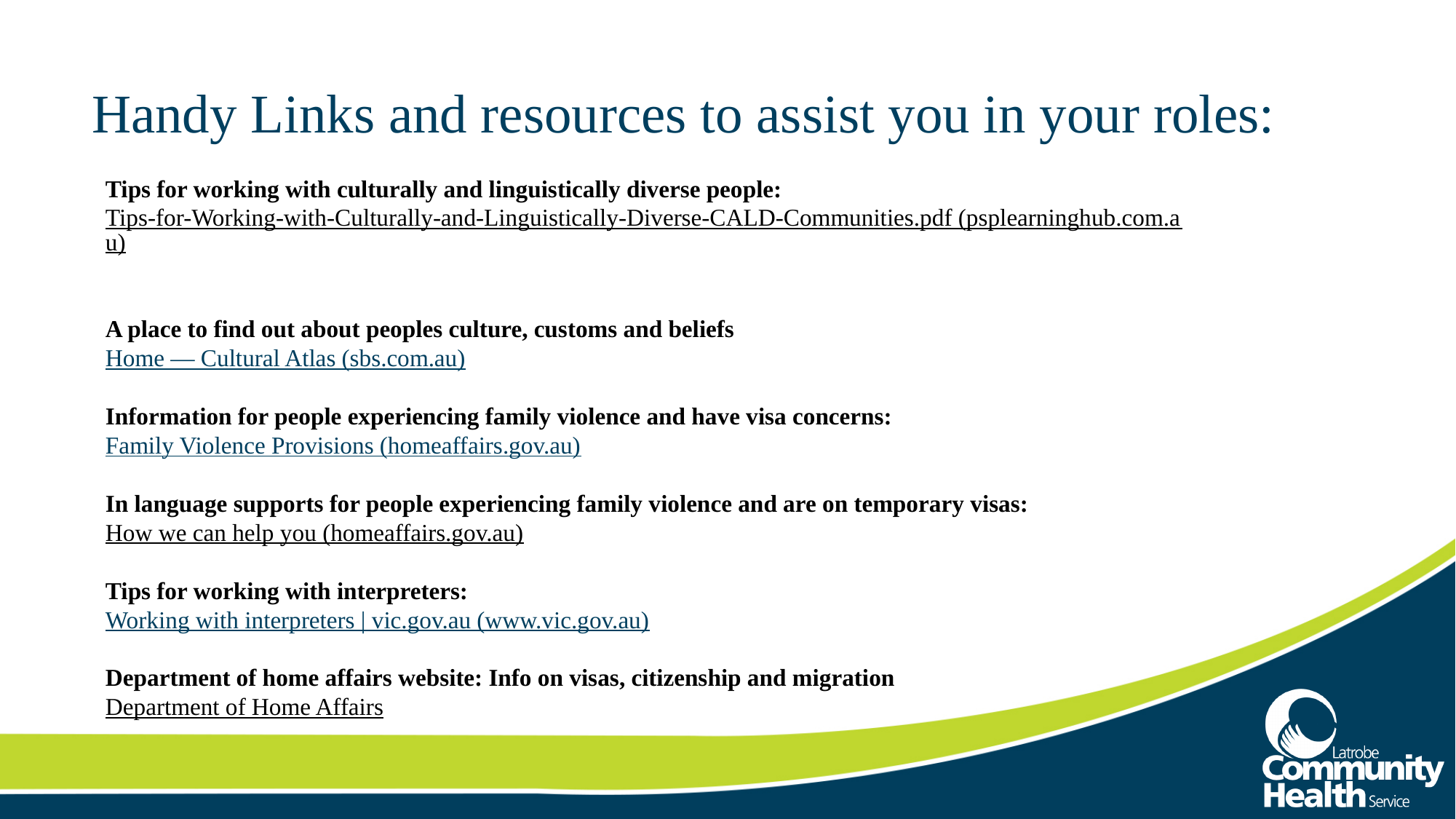

# Handy Links and resources to assist you in your roles:
Tips for working with culturally and linguistically diverse people:
Tips-for-Working-with-Culturally-and-Linguistically-Diverse-CALD-Communities.pdf (psplearninghub.com.au)

A place to find out about peoples culture, customs and beliefs
Home — Cultural Atlas (sbs.com.au)

Information for people experiencing family violence and have visa concerns:
Family Violence Provisions (homeaffairs.gov.au)

In language supports for people experiencing family violence and are on temporary visas:
How we can help you (homeaffairs.gov.au)

Tips for working with interpreters:
Working with interpreters | vic.gov.au (www.vic.gov.au)

Department of home affairs website: Info on visas, citizenship and migration
Department of Home Affairs